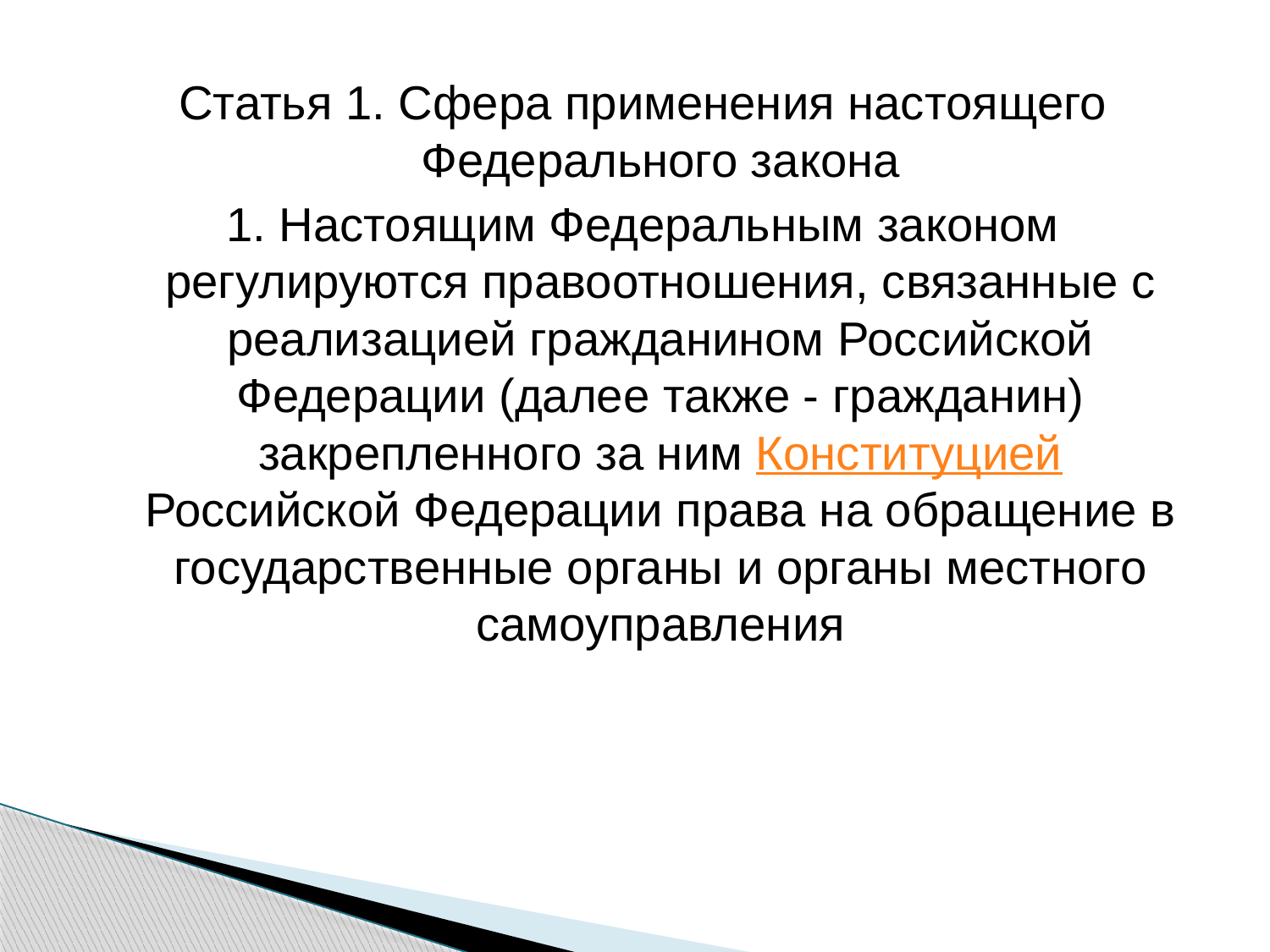

Статья 1. Сфера применения настоящего Федерального закона
1. Настоящим Федеральным законом регулируются правоотношения, связанные с реализацией гражданином Российской Федерации (далее также - гражданин) закрепленного за ним Конституцией Российской Федерации права на обращение в государственные органы и органы местного самоуправления